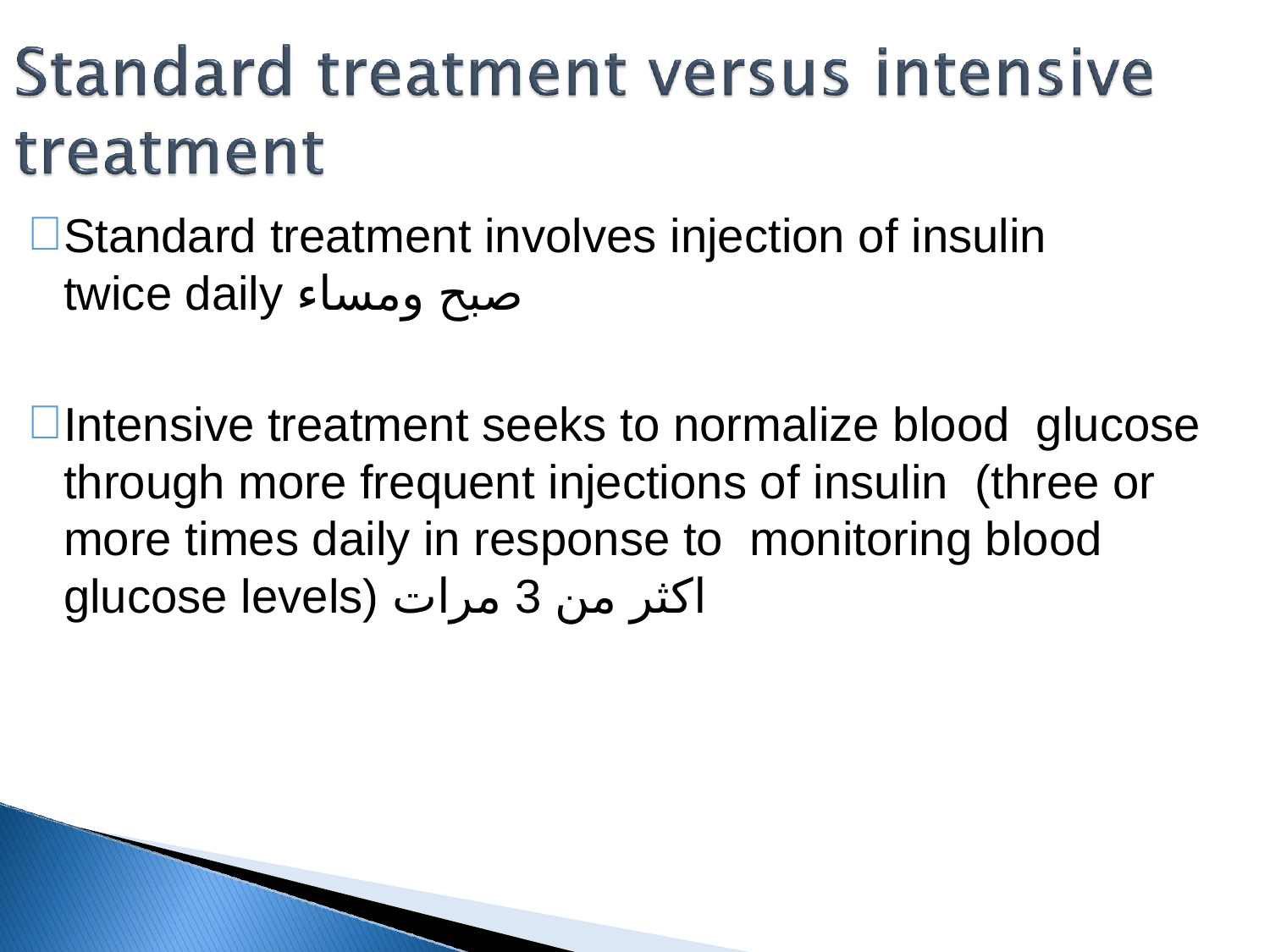

Standard treatment involves injection of insulin  twice daily صبح ومساء

Intensive treatment seeks to normalize blood  glucose through more frequent injections of insulin  (three or more times daily in response to  monitoring blood glucose levels) اكثر من 3 مرات